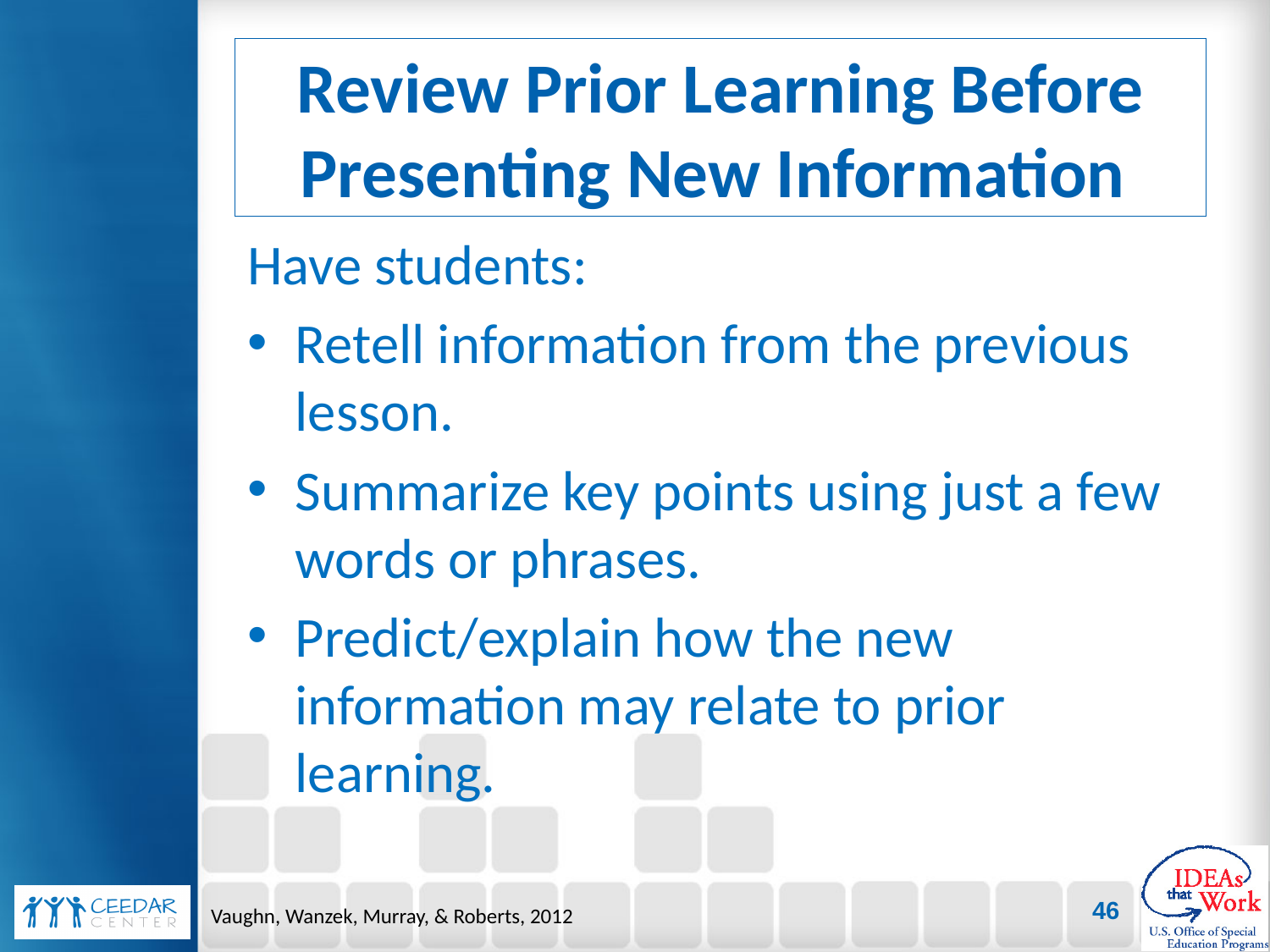

# Review Prior Learning Before Presenting New Information
Have students:
Retell information from the previous lesson.
Summarize key points using just a few words or phrases.
Predict/explain how the new information may relate to prior learning.
46
Vaughn, Wanzek, Murray, & Roberts, 2012